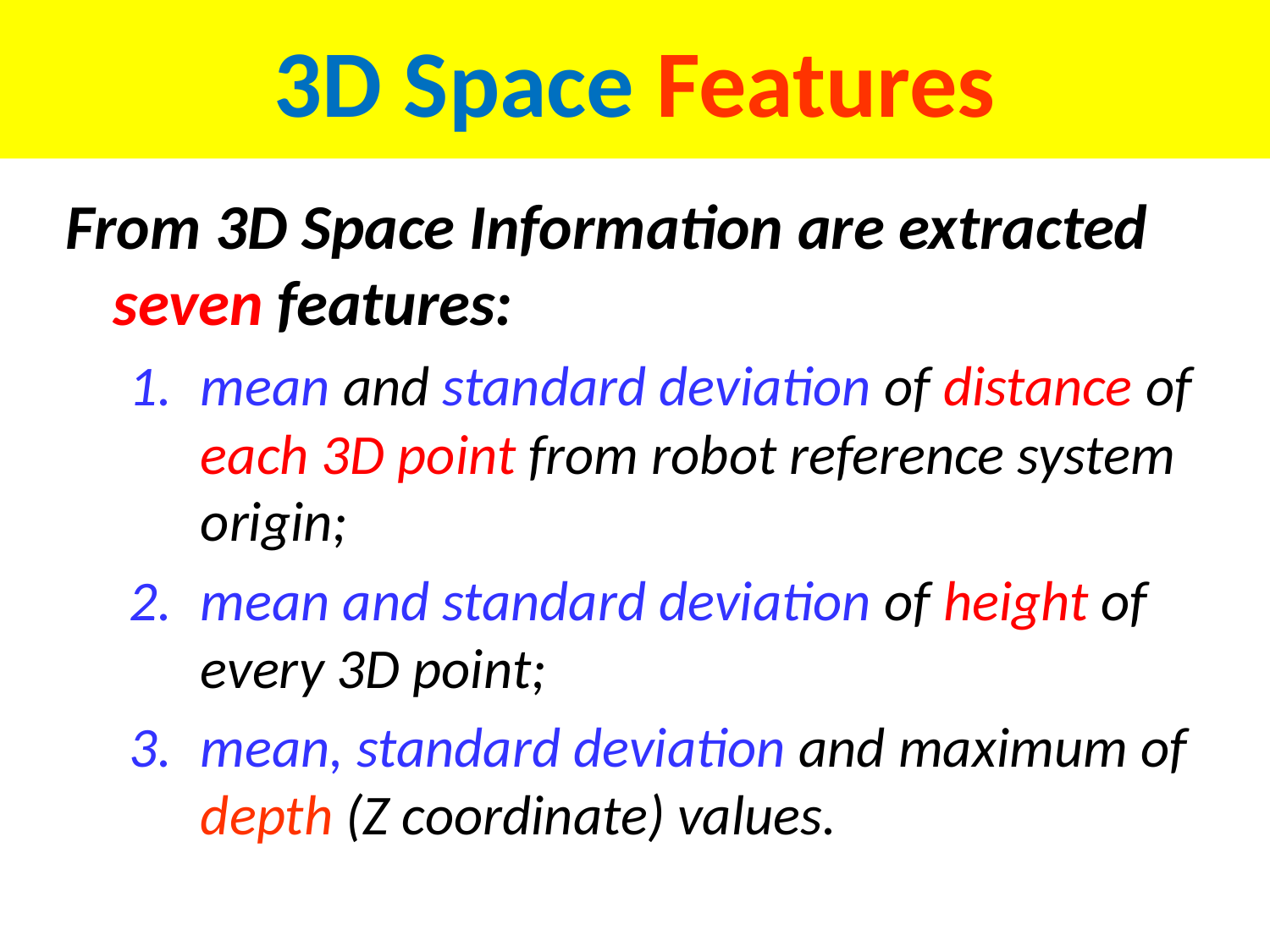

# 3D Space Features
From 3D Space Information are extracted seven features:
mean and standard deviation of distance of each 3D point from robot reference system origin;
mean and standard deviation of height of every 3D point;
mean, standard deviation and maximum of depth (Z coordinate) values.